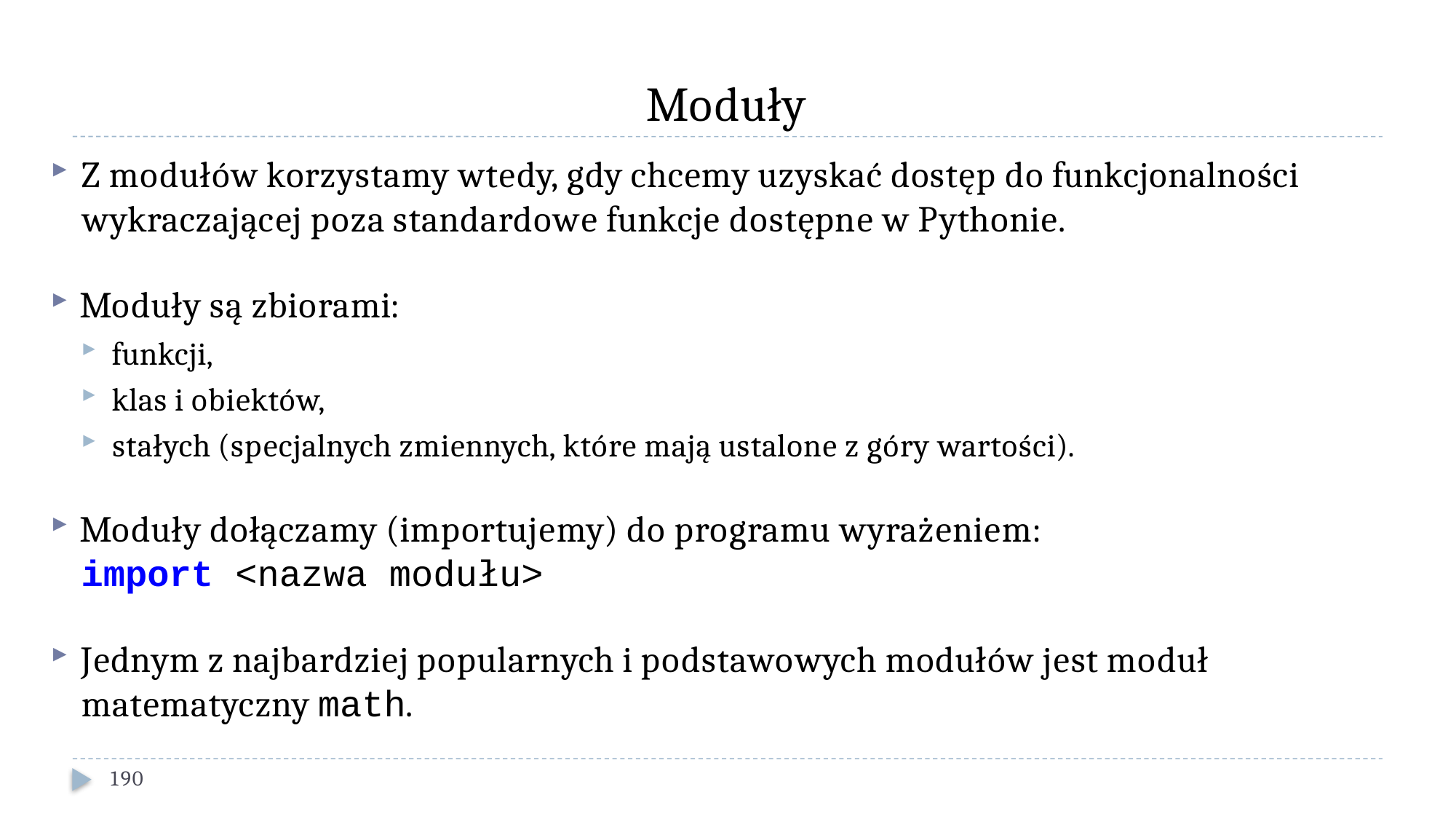

# Moduły
Z modułów korzystamy wtedy, gdy chcemy uzyskać dostęp do funkcjonalności wykraczającej poza standardowe funkcje dostępne w Pythonie.

Moduły są zbiorami:
funkcji,
klas i obiektów,
stałych (specjalnych zmiennych, które mają ustalone z góry wartości).

Moduły dołączamy (importujemy) do programu wyrażeniem:
import <nazwa modułu>

Jednym z najbardziej popularnych i podstawowych modułów jest moduł matematyczny math.
190